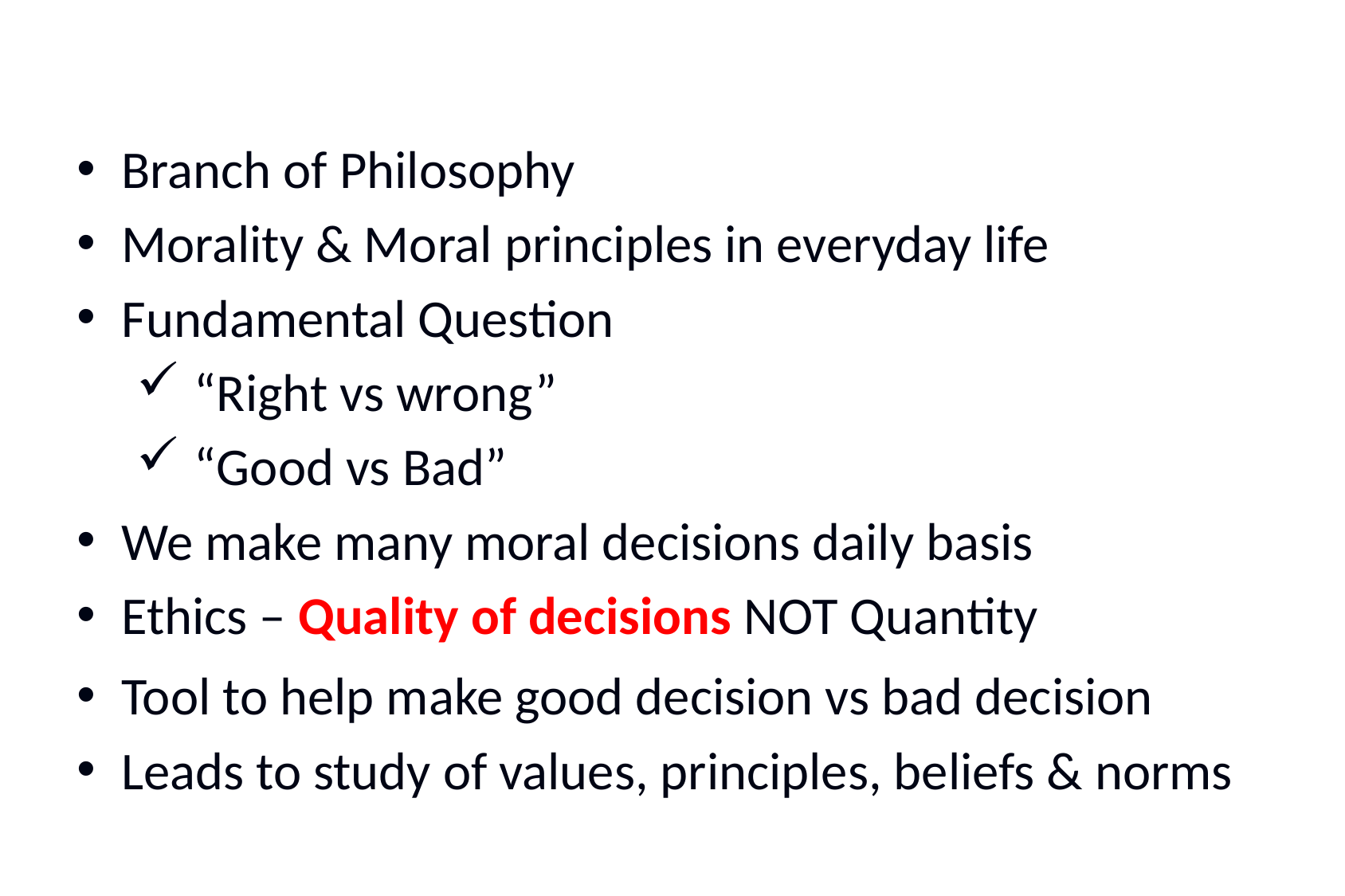

Branch of Philosophy
Morality & Moral principles in everyday life
Fundamental Question
“Right vs wrong”
“Good vs Bad”
We make many moral decisions daily basis
Ethics – Quality of decisions NOT Quantity
Tool to help make good decision vs bad decision
Leads to study of values, principles, beliefs & norms